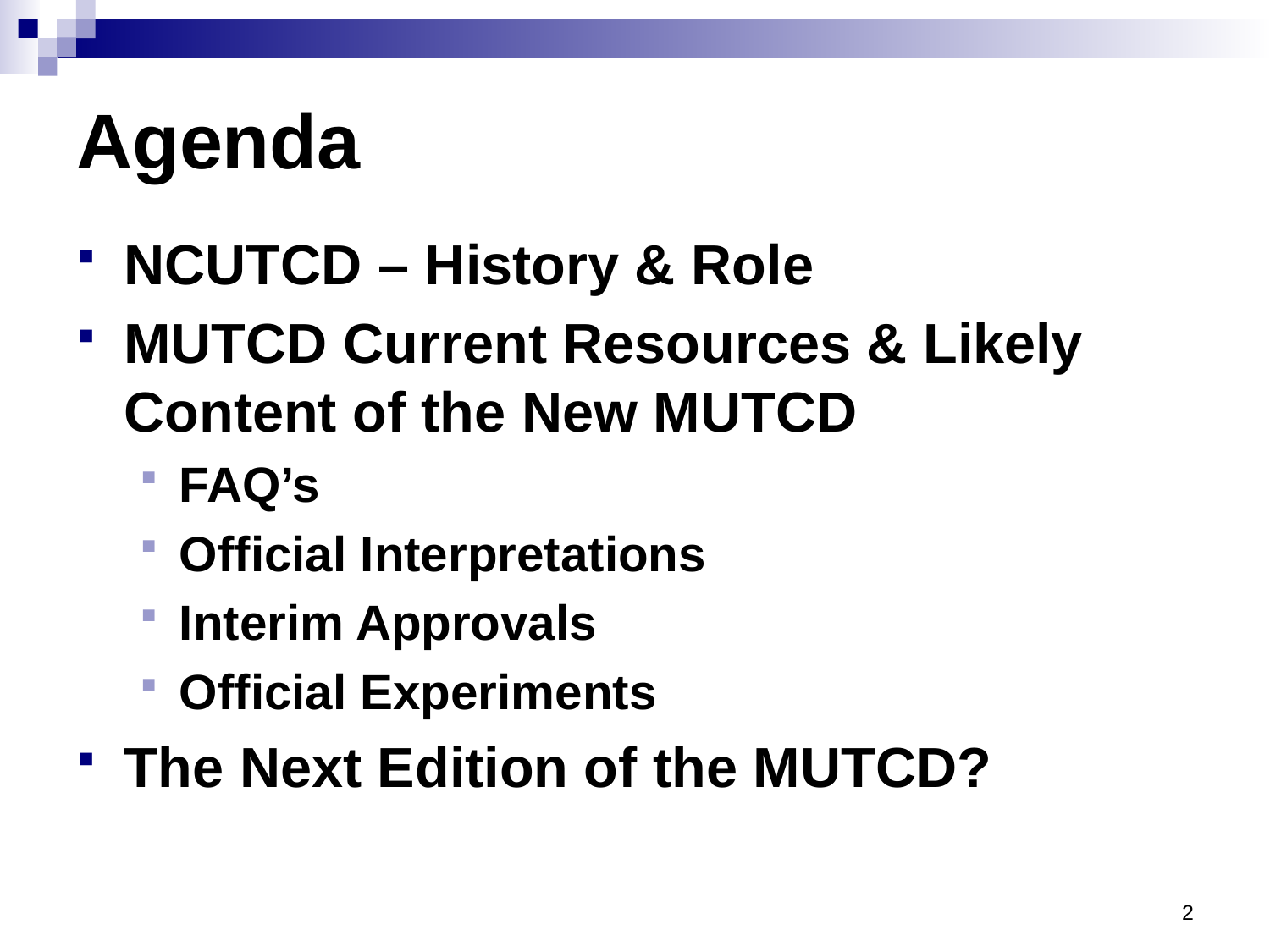

# Agenda
NCUTCD – History & Role
MUTCD Current Resources & Likely Content of the New MUTCD
FAQ’s
Official Interpretations
Interim Approvals
Official Experiments
The Next Edition of the MUTCD?

2